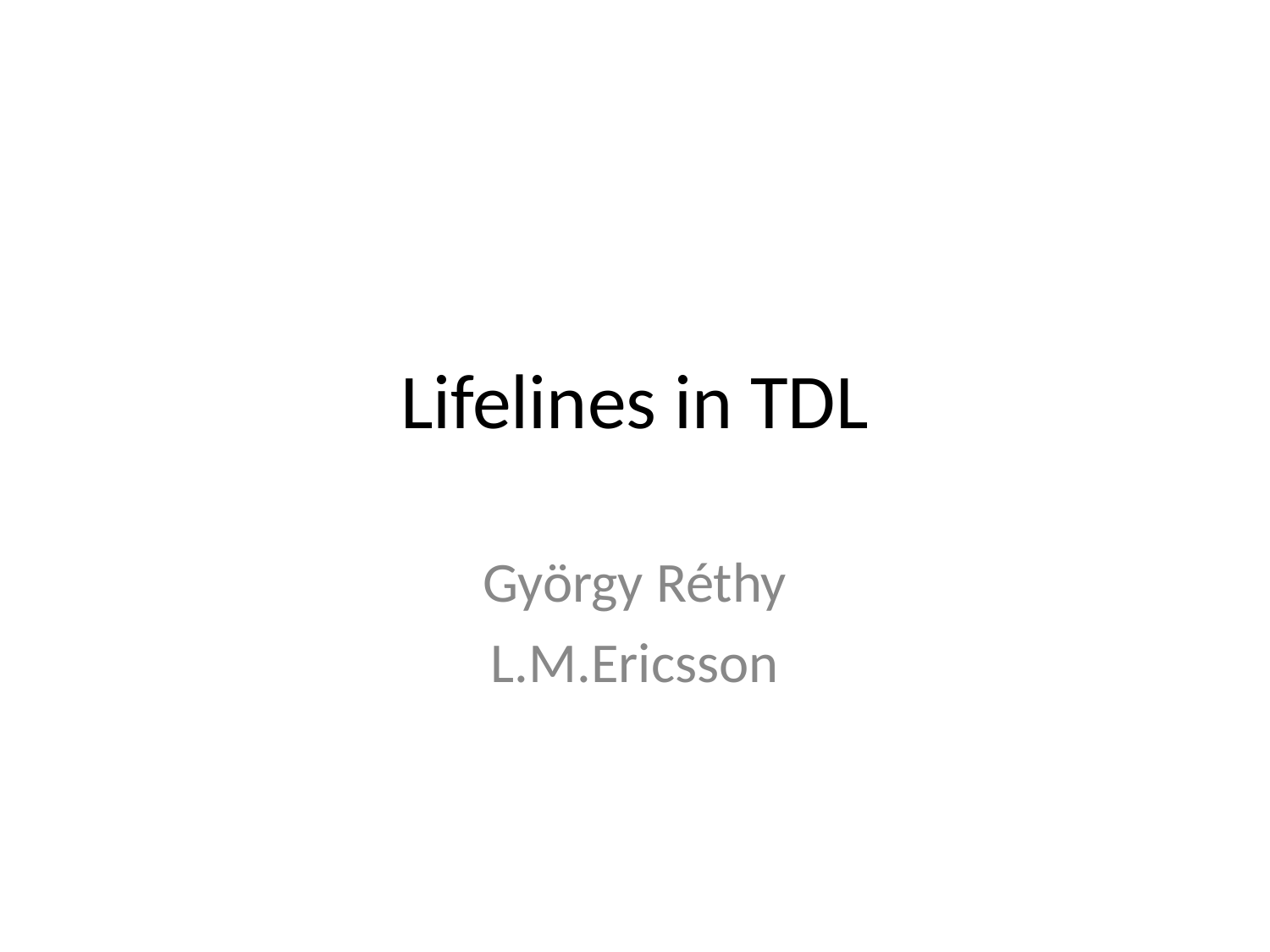

# Lifelines in TDL
György Réthy
L.M.Ericsson
1